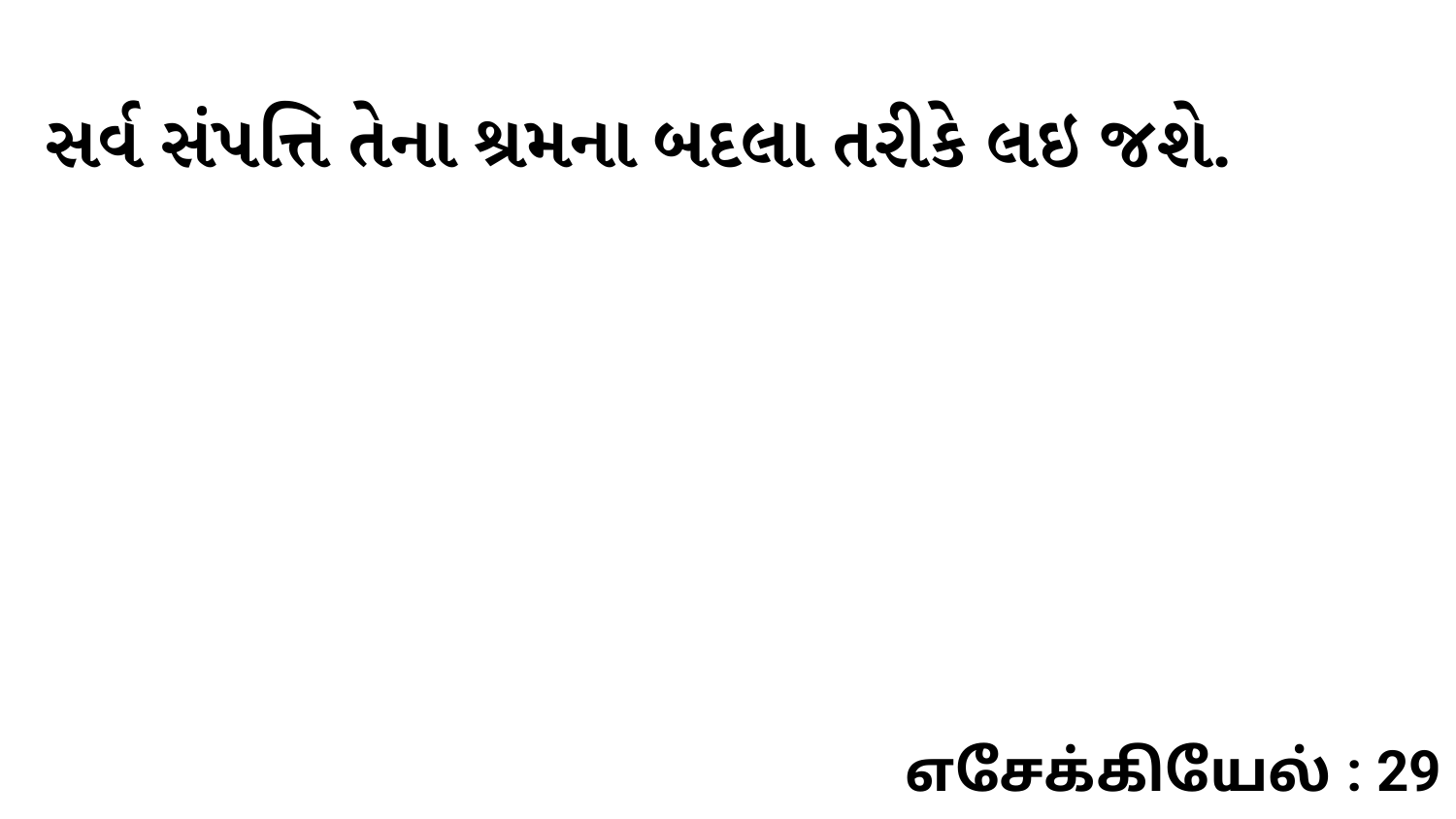

સર્વ સંપત્તિ તેના શ્રમના બદલા તરીકે લઇ જશે.
எசேக்கியேல் : 29